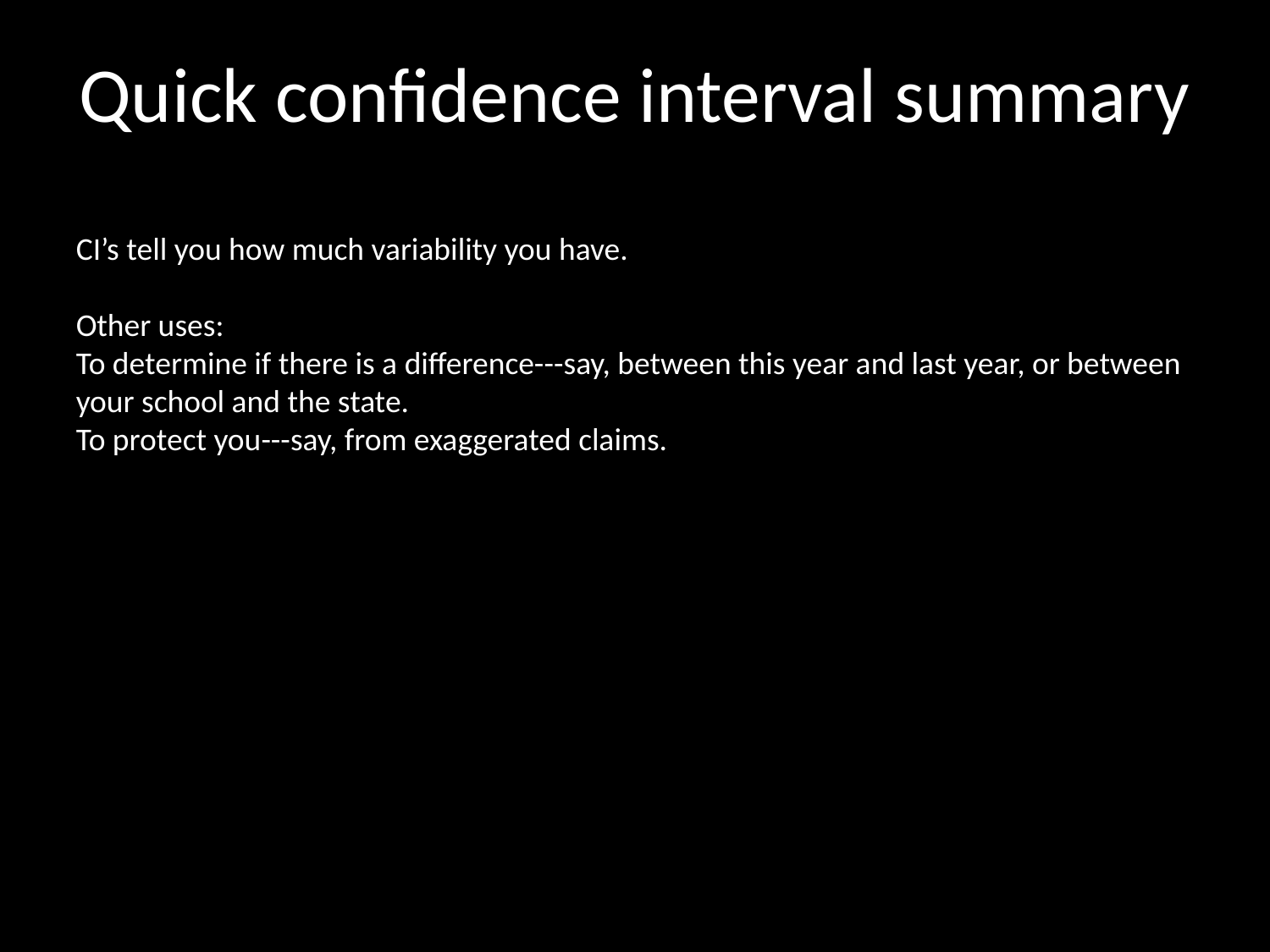

Quick confidence interval summary
CI’s tell you how much variability you have.

Other uses:
To determine if there is a difference---say, between this year and last year, or between your school and the state.
To protect you---say, from exaggerated claims.